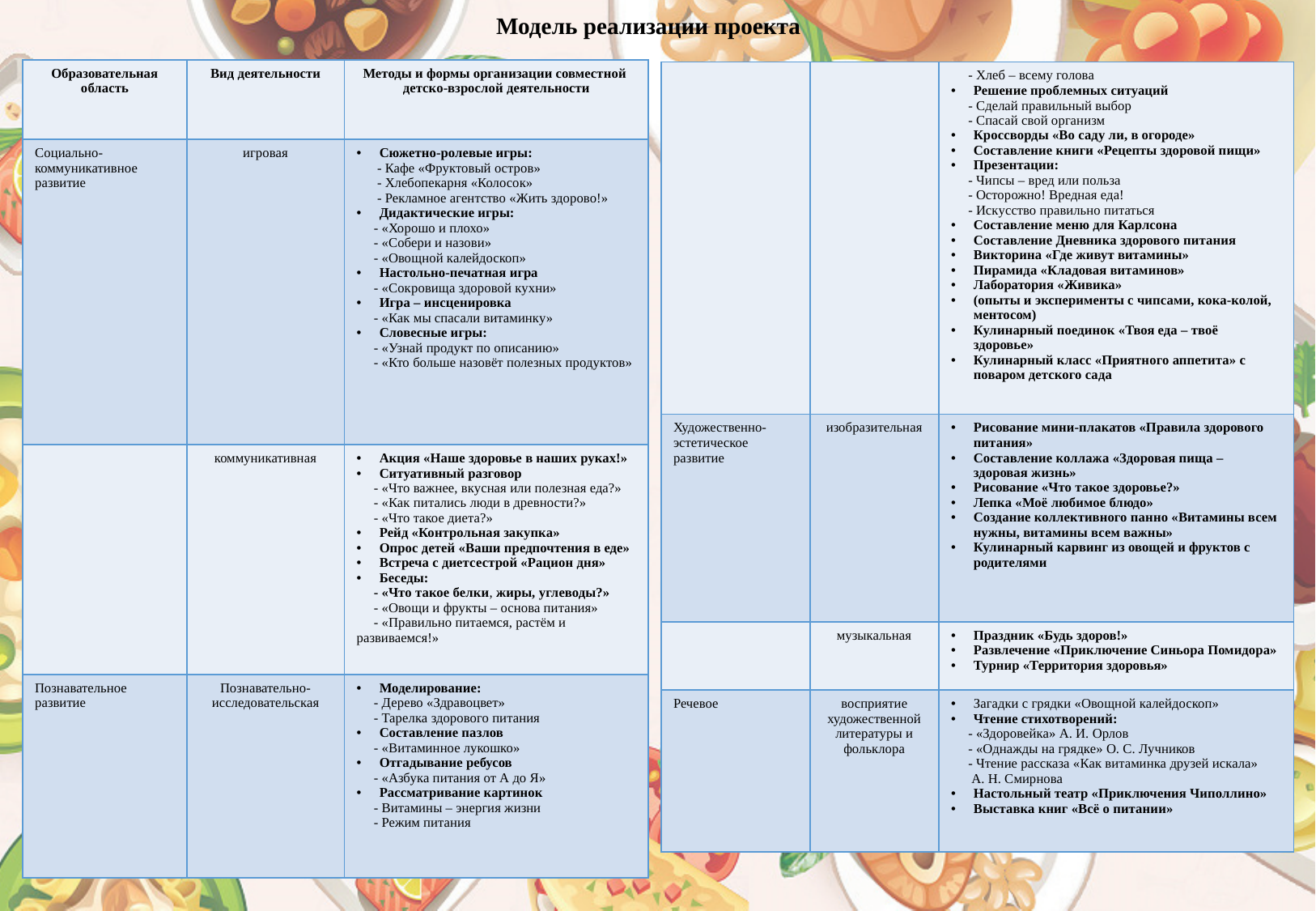

Модель реализации проекта
| Образовательная область | Вид деятельности | Методы и формы организации совместной детско-взрослой деятельности |
| --- | --- | --- |
| Социально-коммуникативное развитие | игровая | Сюжетно-ролевые игры: - Кафе «Фруктовый остров» - Хлебопекарня «Колосок» - Рекламное агентство «Жить здорово!» Дидактические игры: - «Хорошо и плохо» - «Собери и назови» - «Овощной калейдоскоп» Настольно-печатная игра - «Сокровища здоровой кухни» Игра – инсценировка - «Как мы спасали витаминку» Словесные игры: - «Узнай продукт по описанию» - «Кто больше назовёт полезных продуктов» |
|  | коммуникативная | Акция «Наше здоровье в наших руках!» Ситуативный разговор - «Что важнее, вкусная или полезная еда?» - «Как питались люди в древности?» - «Что такое диета?» Рейд «Контрольная закупка» Опрос детей «Ваши предпочтения в еде» Встреча с диетсестрой «Рацион дня» Беседы: - «Что такое белки, жиры, углеводы?» - «Овощи и фрукты – основа питания» - «Правильно питаемся, растём и развиваемся!» |
| Познавательное развитие | Познавательно- исследовательская | Моделирование: - Дерево «Здравоцвет» - Тарелка здорового питания Составление пазлов - «Витаминное лукошко» Отгадывание ребусов - «Азбука питания от А до Я» Рассматривание картинок - Витамины – энергия жизни - Режим питания |
|  |  | - Хлеб – всему голова Решение проблемных ситуаций - Сделай правильный выбор - Спасай свой организм Кроссворды «Во саду ли, в огороде» Составление книги «Рецепты здоровой пищи» Презентации: - Чипсы – вред или польза - Осторожно! Вредная еда! - Искусство правильно питаться Составление меню для Карлсона Составление Дневника здорового питания Викторина «Где живут витамины» Пирамида «Кладовая витаминов» Лаборатория «Живика» (опыты и эксперименты с чипсами, кока-колой, ментосом) Кулинарный поединок «Твоя еда – твоё здоровье» Кулинарный класс «Приятного аппетита» с поваром детского сада |
| --- | --- | --- |
| Художественно-эстетическое развитие | изобразительная | Рисование мини-плакатов «Правила здорового питания» Составление коллажа «Здоровая пища – здоровая жизнь» Рисование «Что такое здоровье?» Лепка «Моё любимое блюдо» Создание коллективного панно «Витамины всем нужны, витамины всем важны» Кулинарный карвинг из овощей и фруктов с родителями |
|  | музыкальная | Праздник «Будь здоров!» Развлечение «Приключение Синьора Помидора» Турнир «Территория здоровья» |
| Речевое | восприятие художественной литературы и фольклора | Загадки с грядки «Овощной калейдоскоп» Чтение стихотворений: - «Здоровейка» А. И. Орлов - «Однажды на грядке» О. С. Лучников - Чтение рассказа «Как витаминка друзей искала» А. Н. Смирнова Настольный театр «Приключения Чиполлино» Выставка книг «Всё о питании» |